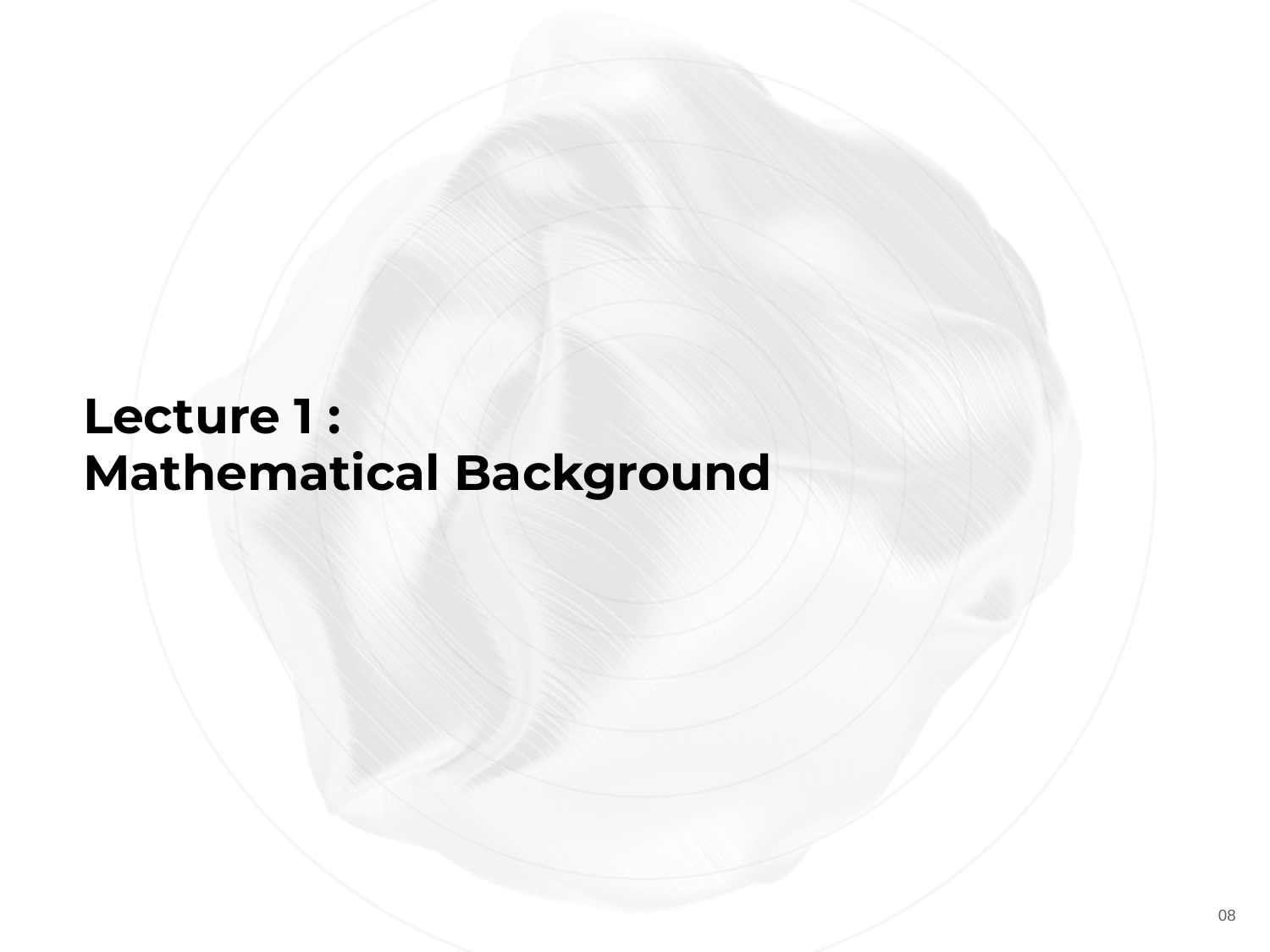

# Lecture 1 : Mathematical Background
08